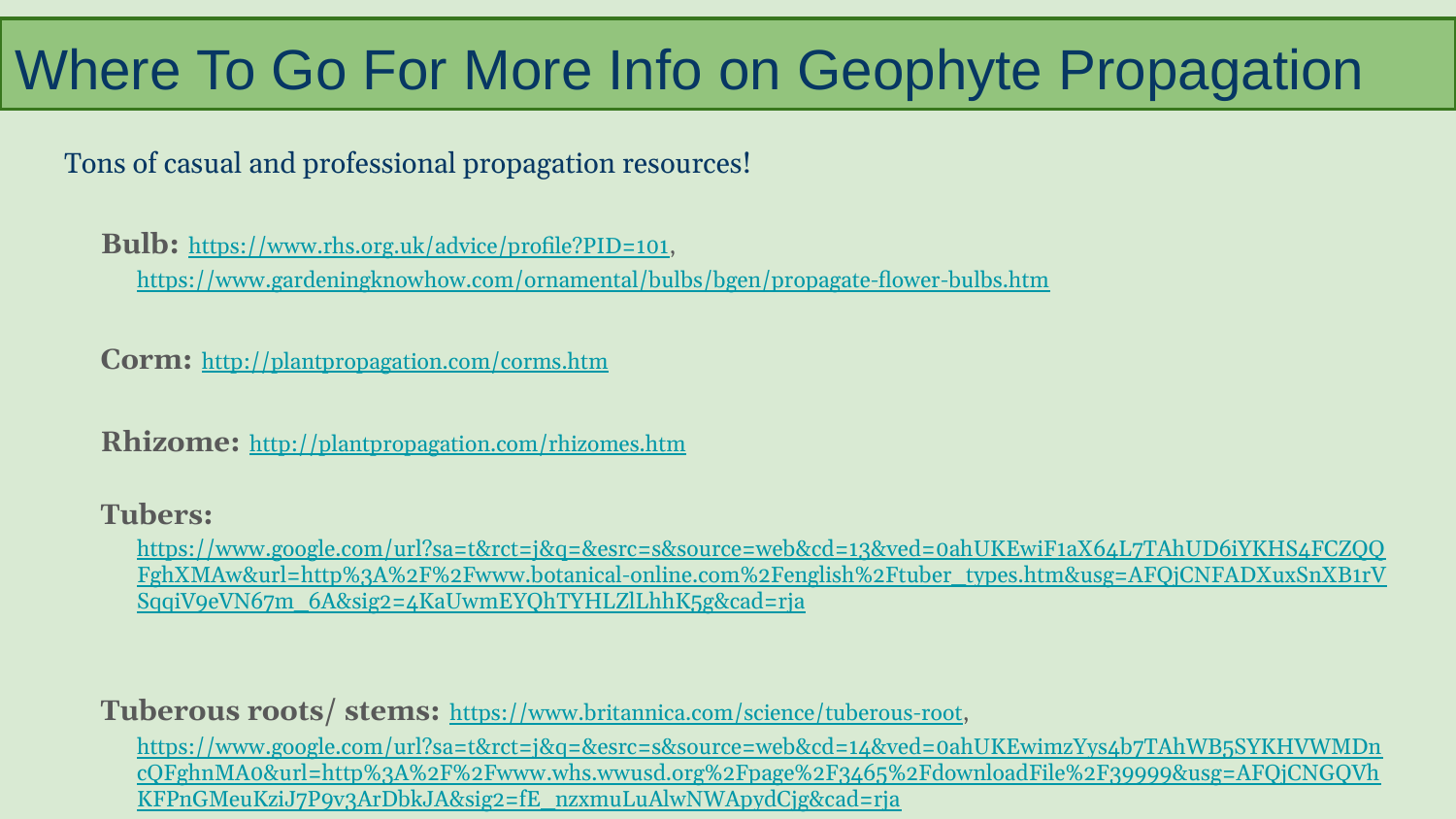

# Where To Go For More Info on Geophyte Propagation
Tons of casual and professional propagation resources!
Bulb: https://www.rhs.org.uk/advice/profile?PID=101, https://www.gardeningknowhow.com/ornamental/bulbs/bgen/propagate-flower-bulbs.htm
Corm: http://plantpropagation.com/corms.htm
Rhizome: http://plantpropagation.com/rhizomes.htm
Tubers:https://www.google.com/url?sa=t&rct=j&q=&esrc=s&source=web&cd=13&ved=0ahUKEwiF1aX64L7TAhUD6iYKHS4FCZQQFghXMAw&url=http%3A%2F%2Fwww.botanical-online.com%2Fenglish%2Ftuber_types.htm&usg=AFQjCNFADXuxSnXB1rVSqqiV9eVN67m_6A&sig2=4KaUwmEYQhTYHLZlLhhK5g&cad=rja
Tuberous roots/ stems: https://www.britannica.com/science/tuberous-root, https://www.google.com/url?sa=t&rct=j&q=&esrc=s&source=web&cd=14&ved=0ahUKEwimzYys4b7TAhWB5SYKHVWMDncQFghnMA0&url=http%3A%2F%2Fwww.whs.wwusd.org%2Fpage%2F3465%2FdownloadFile%2F39999&usg=AFQjCNGQVhKFPnGMeuKziJ7P9v3ArDbkJA&sig2=fE_nzxmuLuAlwNWApydCjg&cad=rja
General Geophytes: http://aggie-horticulture.tamu.edu/galveston/weekly_Q&A/f&b-13-propagation-bulbs.htm, https://garden.org/courseweb/course2/week4/page6.htm